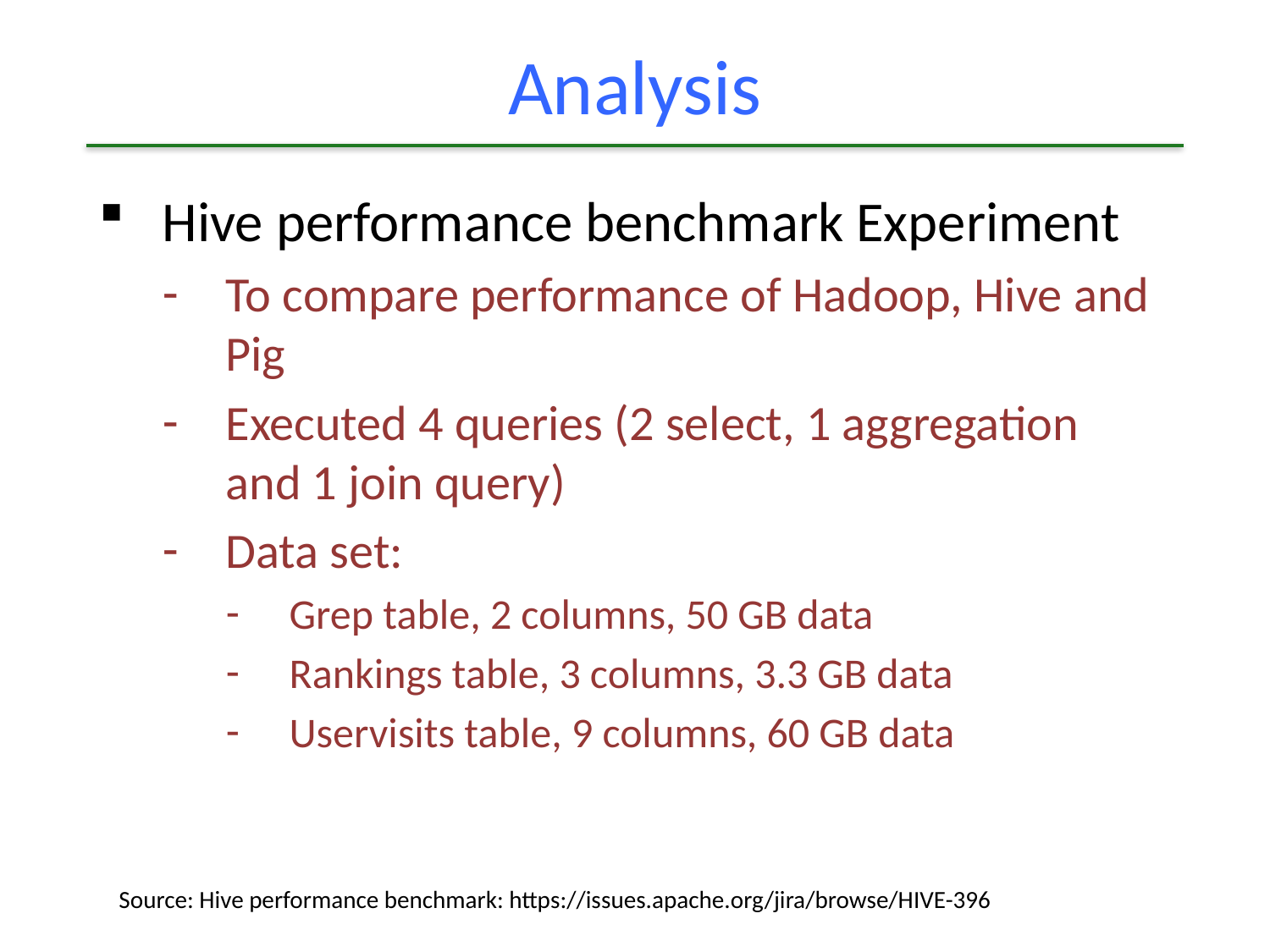

# Analysis
Hive performance benchmark Experiment
To compare performance of Hadoop, Hive and Pig
Executed 4 queries (2 select, 1 aggregation and 1 join query)
Data set:
Grep table, 2 columns, 50 GB data
Rankings table, 3 columns, 3.3 GB data
Uservisits table, 9 columns, 60 GB data

Source: Hive performance benchmark: https://issues.apache.org/jira/browse/HIVE-396